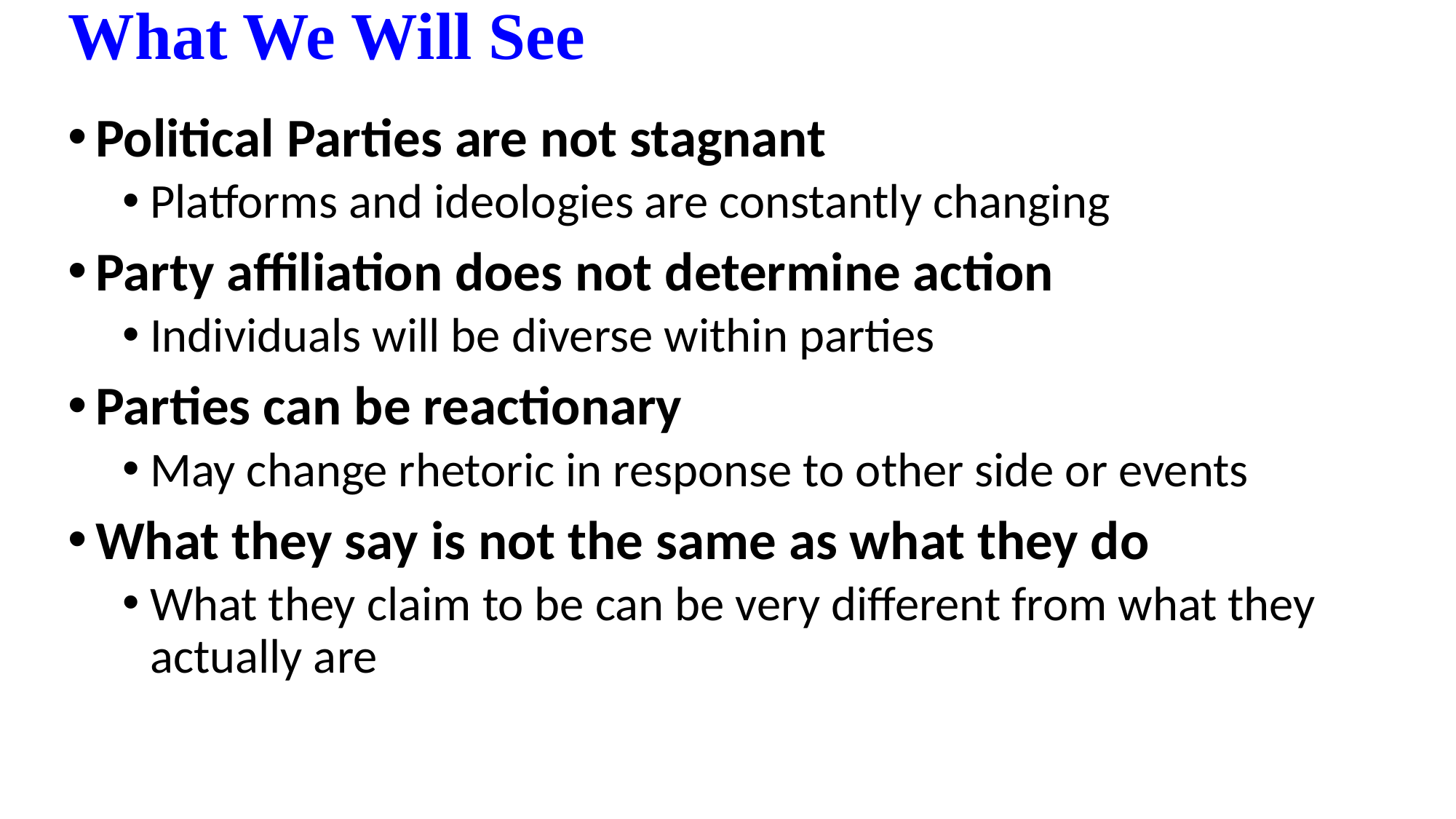

What We Will See
Political Parties are not stagnant
Platforms and ideologies are constantly changing
Party affiliation does not determine action
Individuals will be diverse within parties
Parties can be reactionary
May change rhetoric in response to other side or events
What they say is not the same as what they do
What they claim to be can be very different from what they actually are